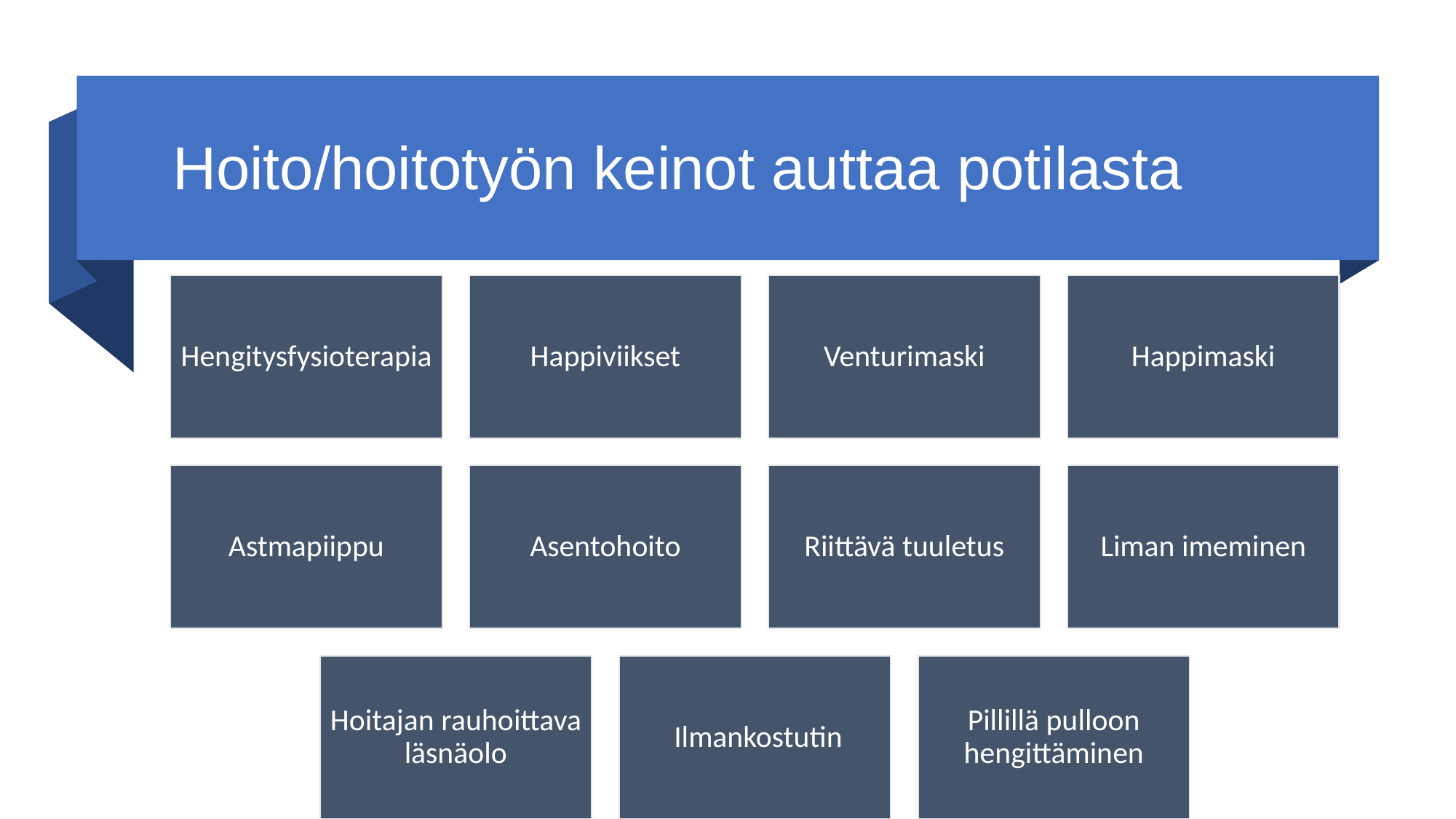

# Hoito/hoitotyön keinot auttaa potilasta
Hengitysfysioterapia
Happiviikset
Venturimaski
Happimaski
Astmapiippu
Asentohoito
Riittävä tuuletus
Liman imeminen
Hoitajan rauhoittava läsnäolo
 Ilmankostutin
Pillillä pulloon hengittäminen